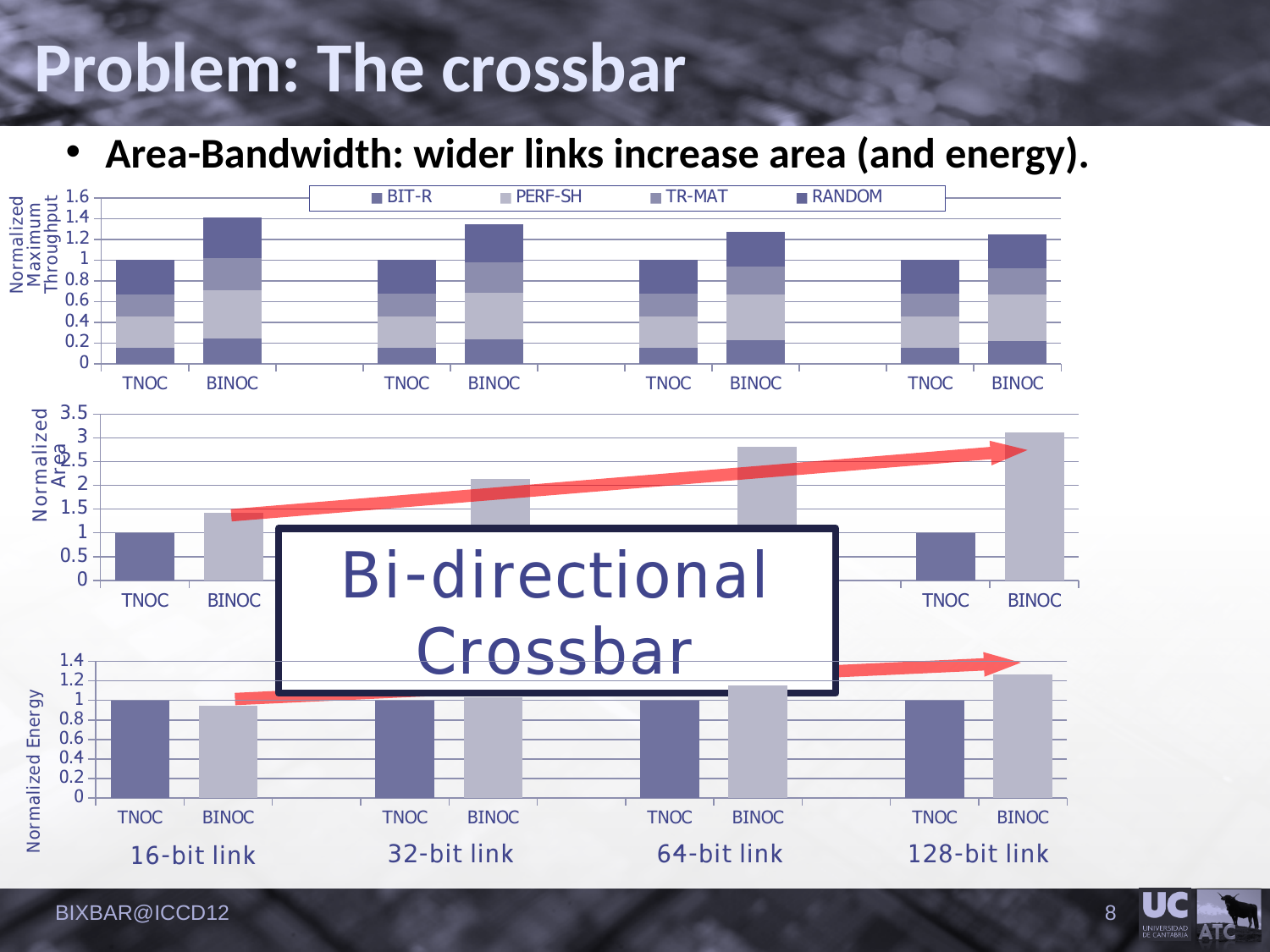

Problem: The crossbar
 Area-Bandwidth: wider links increase area (and energy).

### Chart

| Category | BIT-R | PERF-SH | TR-MAT | RANDOM |
|---|---|---|---|---|
| TNOC | 0.15246769243094174 | 0.30004856775201527 | 0.21853986310903747 | 0.32894387670800845 |
| BINOC | 0.24524711973202695 | 0.4605374497423905 | 0.31091372464588185 | 0.3957020042959936 |
|  | None | None | None | None |
| TNOC | 0.1520133152681279 | 0.3062601529418695 | 0.21779389490563228 | 0.3239326368843719 |
| BINOC | 0.23666451335270983 | 0.4497846852450744 | 0.2894543196243459 | 0.3735413960463558 |
|  | None | None | None | None |
| TNOC | 0.15290771994549418 | 0.305570422825148 | 0.2195513576857537 | 0.32197049954360696 |
| BINOC | 0.23013830410032096 | 0.4376095171055056 | 0.26607849181954446 | 0.33775803359746415 |
|  | None | None | None | None |
| TNOC | 0.15344372242246127 | 0.3017082330322881 | 0.22021827254141152 | 0.3246297720038426 |
| BINOC | 0.22290461080843071 | 0.44592812181022595 | 0.2545532224471473 | 0.32461868808751165 |

### Chart

| Category |  |  |
|---|---|---|
| TNOC | 1.0 | 0.0 |
| BINOC | 0.0 | 1.4155519502019733 |
|  | None | None |
| TNOC | 1.0 | 0.0 |
| BINOC | 0.0 | 2.141565664620046 |
|  | None | None |
| TNOC | 1.0 | 0.0 |
| BINOC | 0.0 | 2.816166969202843 |
|  | None | None |
| TNOC | 1.0 | 0.0 |
| BINOC | 0.0 | 3.1173848803521125 |
Bi-directional
Crossbar

### Chart

| Category |  |  |
|---|---|---|
| TNOC | 1.0 | 0.0 |
| BINOC | 0.0 | 0.9476112121289729 |
|  | None | None |
| TNOC | 1.0 | 0.0 |
| BINOC | 0.0 | 1.0349422061375975 |
|  | None | None |
| TNOC | 1.0 | 0.0 |
| BINOC | 0.0 | 1.1491153010140354 |
|  | None | None |
| TNOC | 1.0 | 0.0 |
| BINOC | 0.0 | 1.2617718580744999 |
32-bit link
64-bit link
128-bit link
16-bit link
BIXBAR@ICCD12
8